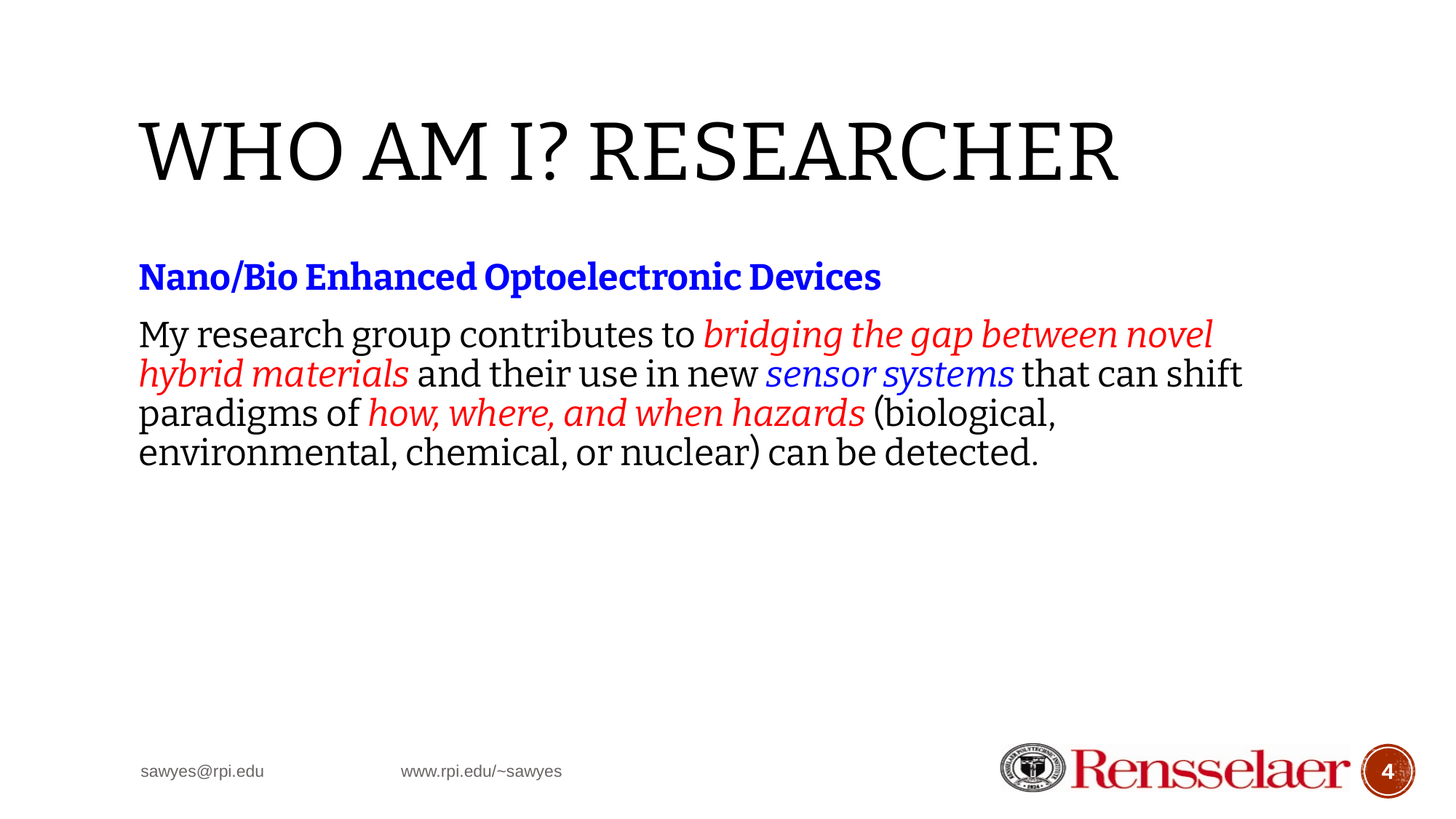

# Who am I? ResearchER
Nano/Bio Enhanced Optoelectronic Devices
My research group contributes to bridging the gap between novel hybrid materials and their use in new sensor systems that can shift paradigms of how, where, and when hazards (biological, environmental, chemical, or nuclear) can be detected.
sawyes@rpi.edu                             www.rpi.edu/~sawyes
4